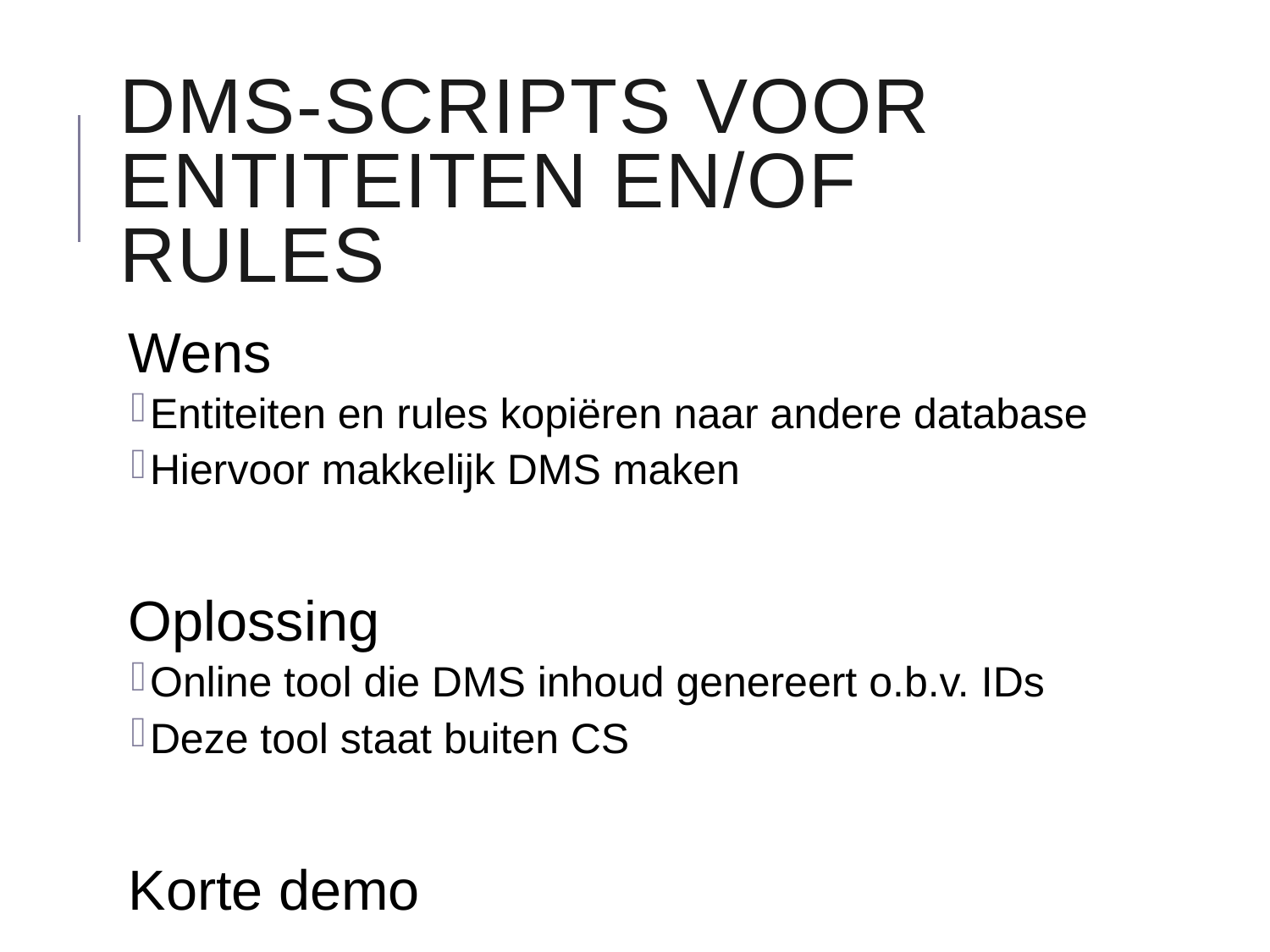

# DMS-scripts voor Entiteiten en/of rules
Wens
Entiteiten en rules kopiëren naar andere database
Hiervoor makkelijk DMS maken

Oplossing
Online tool die DMS inhoud genereert o.b.v. IDs
Deze tool staat buiten CS

Korte demo